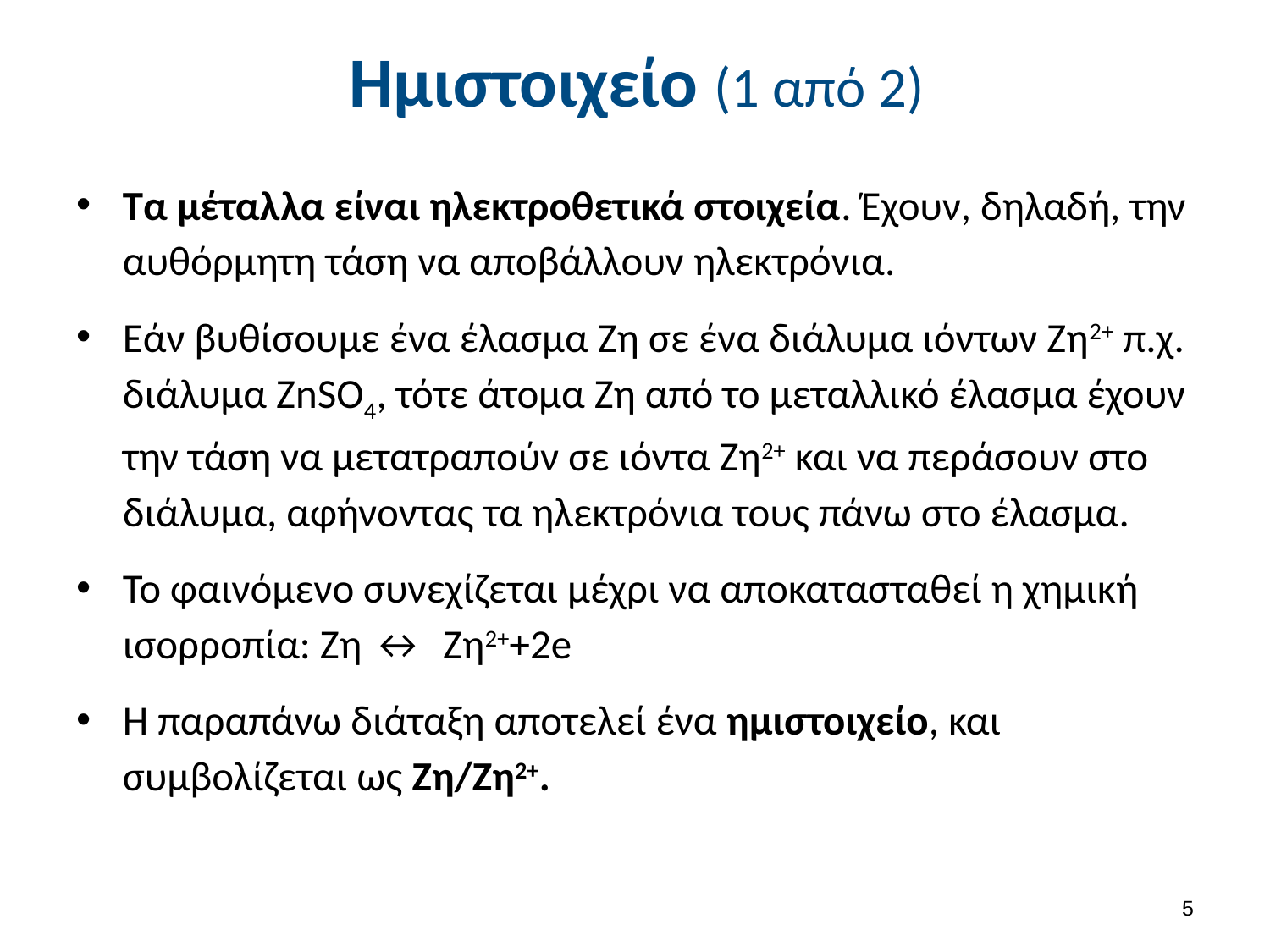

# Ημιστοιχείο (1 από 2)
Τα μέταλλα είναι ηλεκτροθετικά στοιχεία. Έχουν, δηλαδή, την αυθόρμητη τάση να αποβάλλουν ηλεκτρόνια.
Εάν βυθίσουμε ένα έλασμα Ζη σε ένα διάλυμα ιόντων Ζη2+ π.χ. διάλυμα ZnSO4, τότε άτομα Ζη από το μεταλλικό έλασμα έχουν την τάση να μετατραπούν σε ιόντα Ζη2+ και να περάσουν στο διάλυμα, αφήνοντας τα ηλεκτρόνια τους πάνω στο έλασμα.
Το φαινόμενο συνεχίζεται μέχρι να αποκατασταθεί η χημική ισορροπία: Ζη ↔  Ζη2++2e
Η παραπάνω διάταξη αποτελεί ένα ημιστοιχείο, και συμβολίζεται ως Ζη/Ζη2+.

5